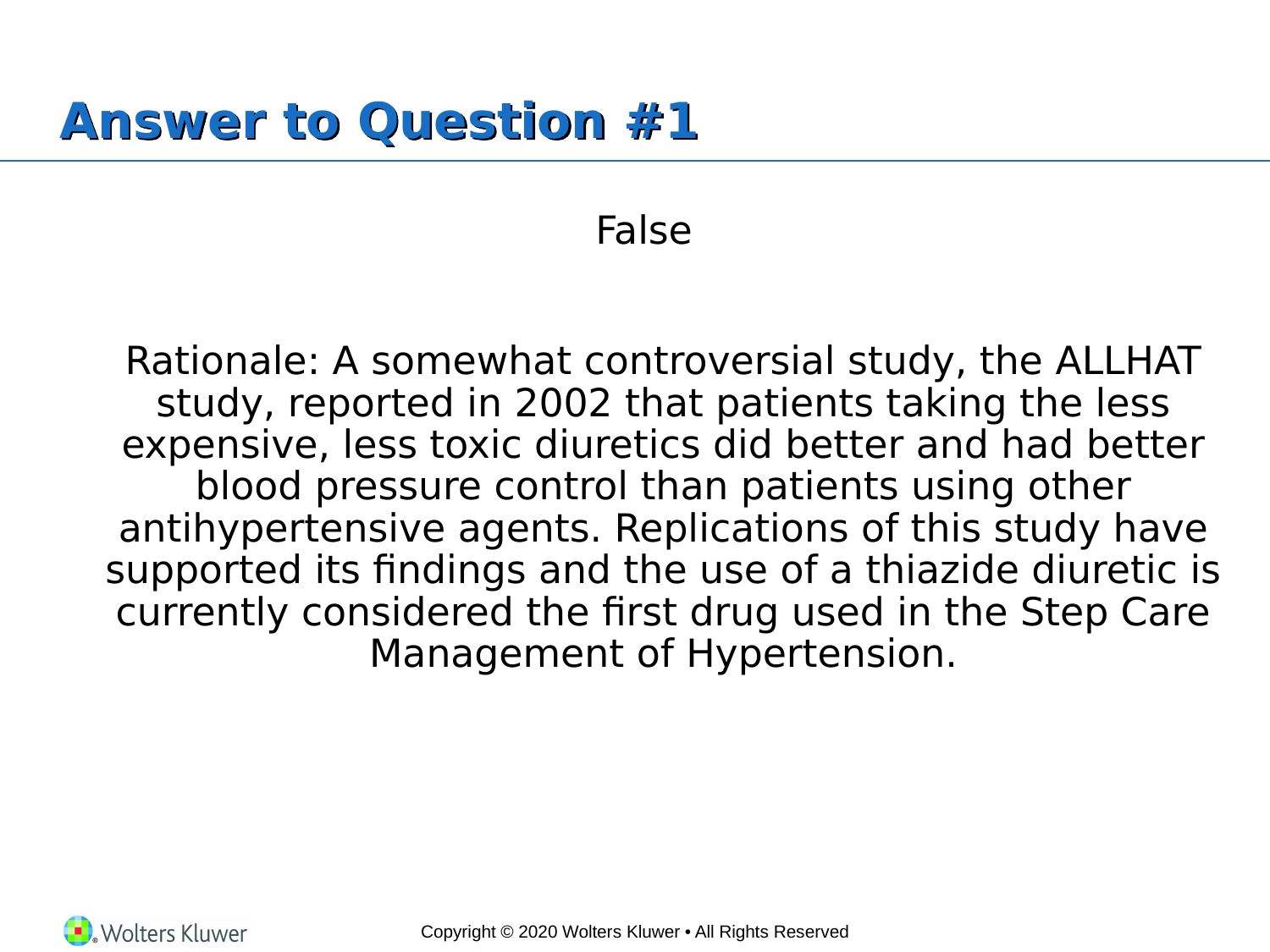

# Answer to Question #1
False

	Rationale: A somewhat controversial study, the ALLHAT study, reported in 2002 that patients taking the less expensive, less toxic diuretics did better and had better blood pressure control than patients using other antihypertensive agents. Replications of this study have supported its findings and the use of a thiazide diuretic is currently considered the first drug used in the Step Care Management of Hypertension.